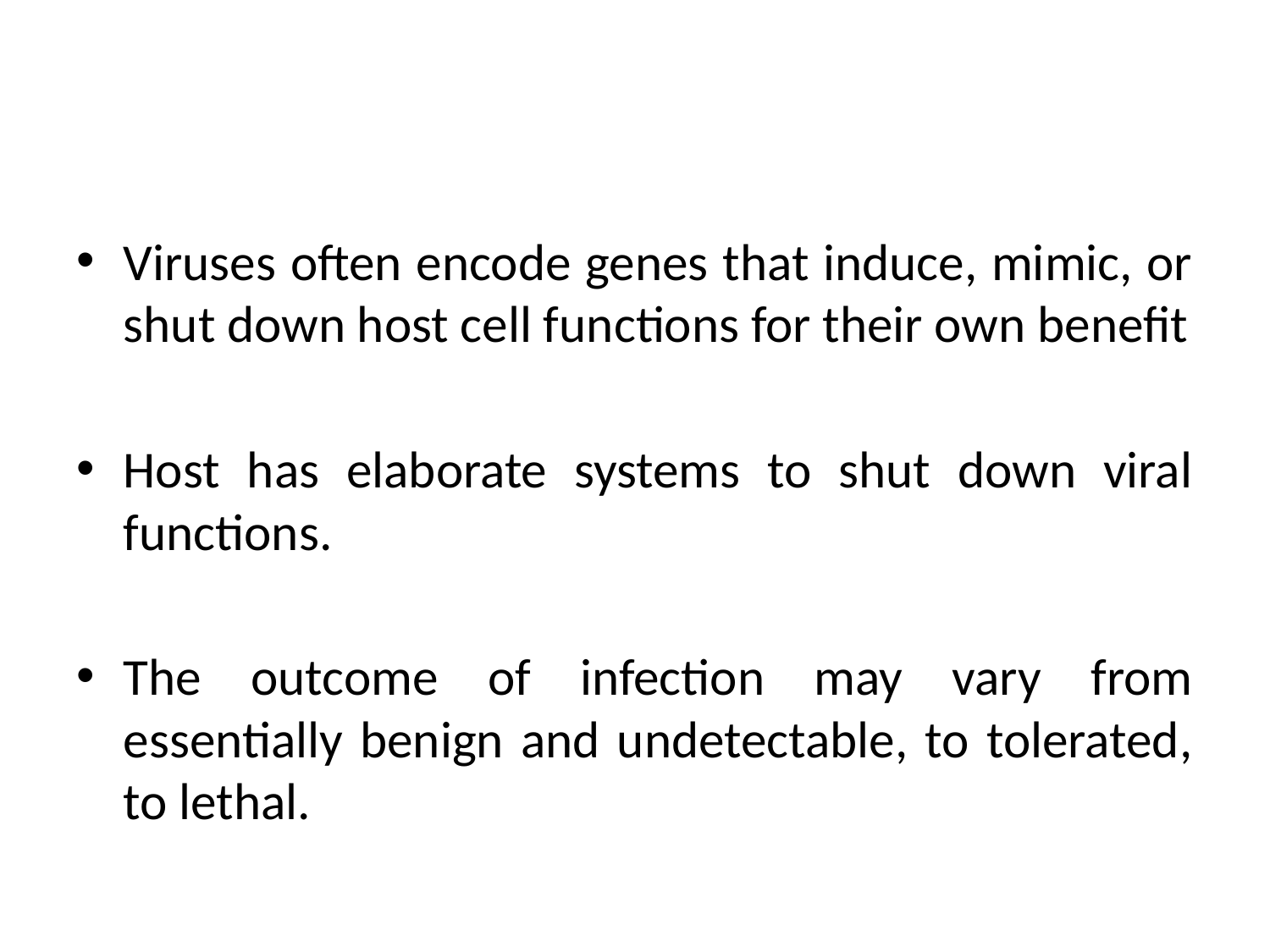

#
Viruses often encode genes that induce, mimic, or shut down host cell functions for their own benefit

Host has elaborate systems to shut down viral functions.

The outcome of infection may vary from essentially benign and undetectable, to tolerated, to lethal.